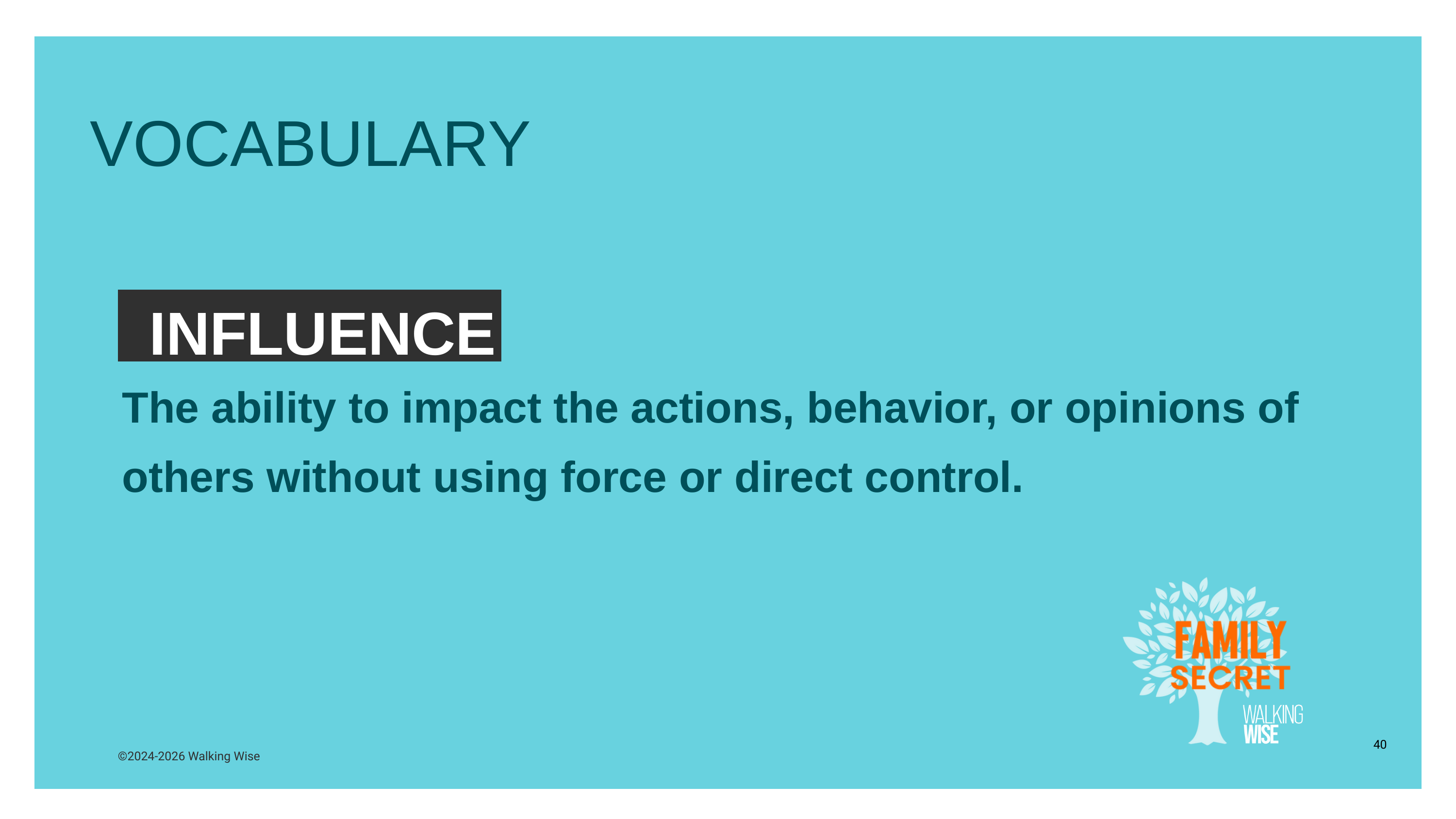

EDUCATON GUIDE
VOCABULARY
INFLUENCE

The ability to impact the actions, behavior, or opinions of others without using force or direct control.

40
©2024-2026 Walking Wise
3